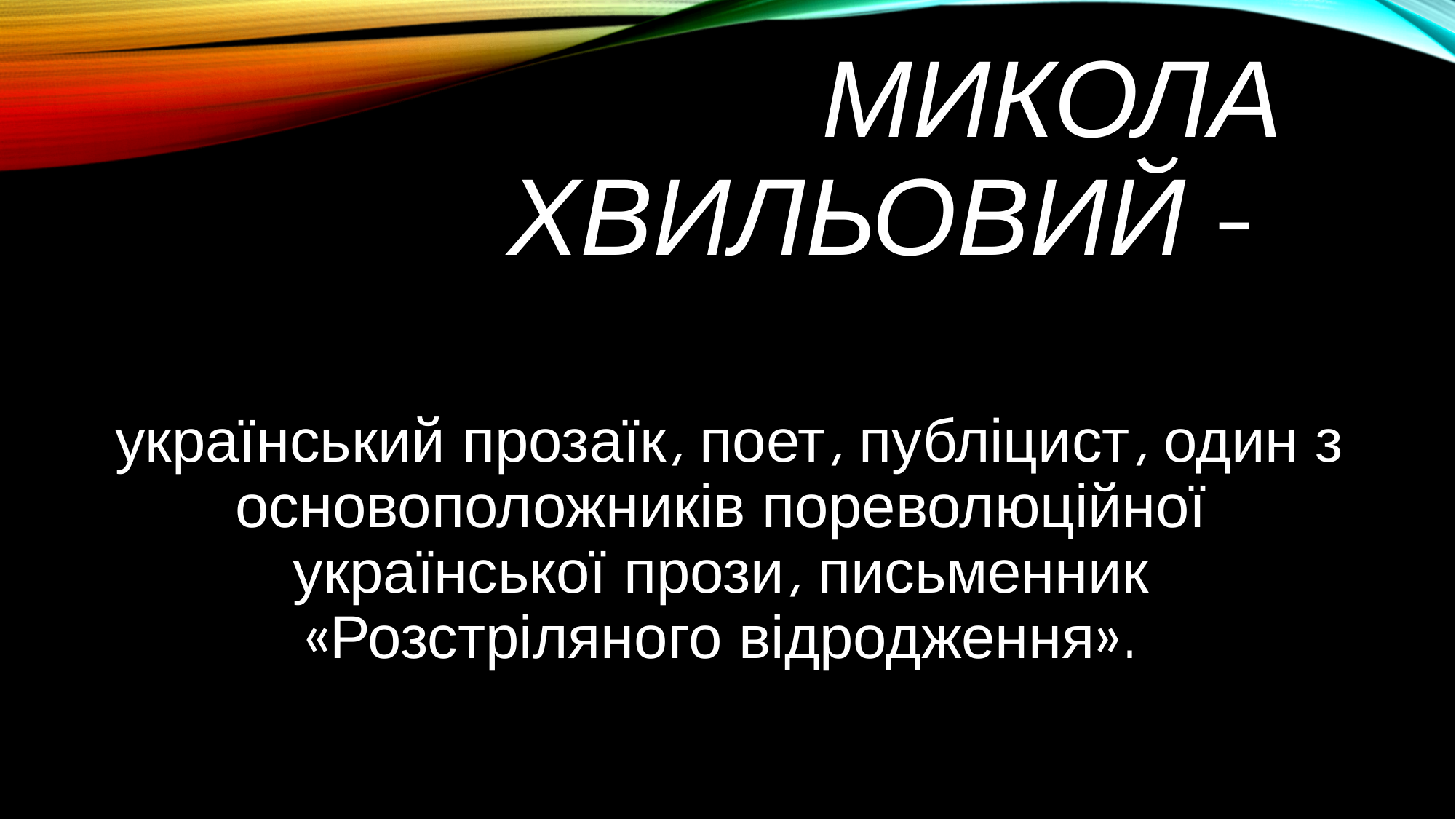

# Микола Хвильовий -
 український прозаїк, поет, публіцист, один з основоположників пореволюційної української прози, письменник «Розстріляного відродження».